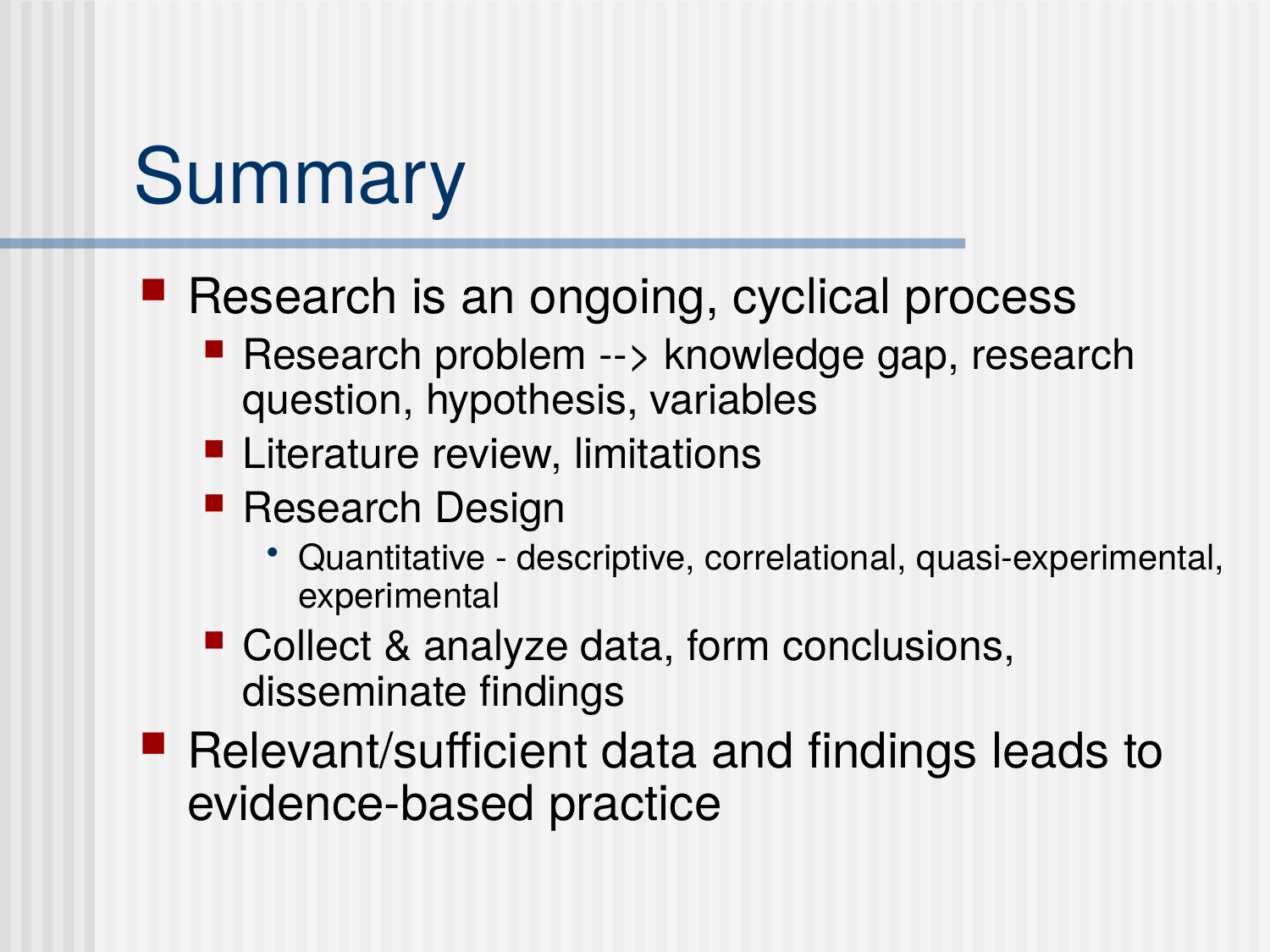

# Summary
Research is an ongoing, cyclical process
Research problem --> knowledge gap, research question, hypothesis, variables
Literature review, limitations
Research Design
Quantitative - descriptive, correlational, quasi-experimental, experimental
Collect & analyze data, form conclusions, disseminate findings
Relevant/sufficient data and findings leads to evidence-based practice